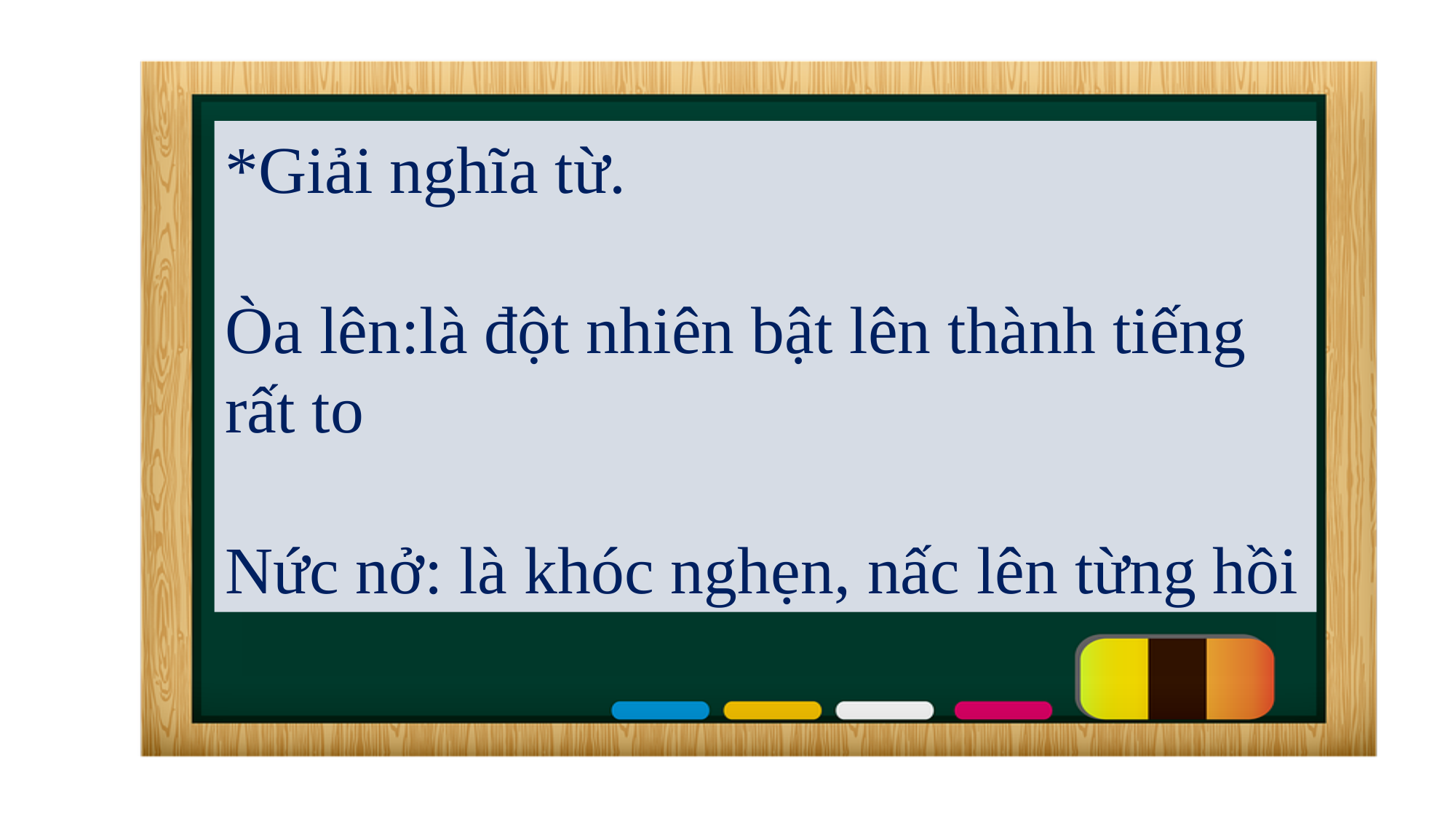

*Giải nghĩa từ.

Òa lên:là đột nhiên bật lên thành tiếng rất to

Nức nở: là khóc nghẹn, nấc lên từng hồi